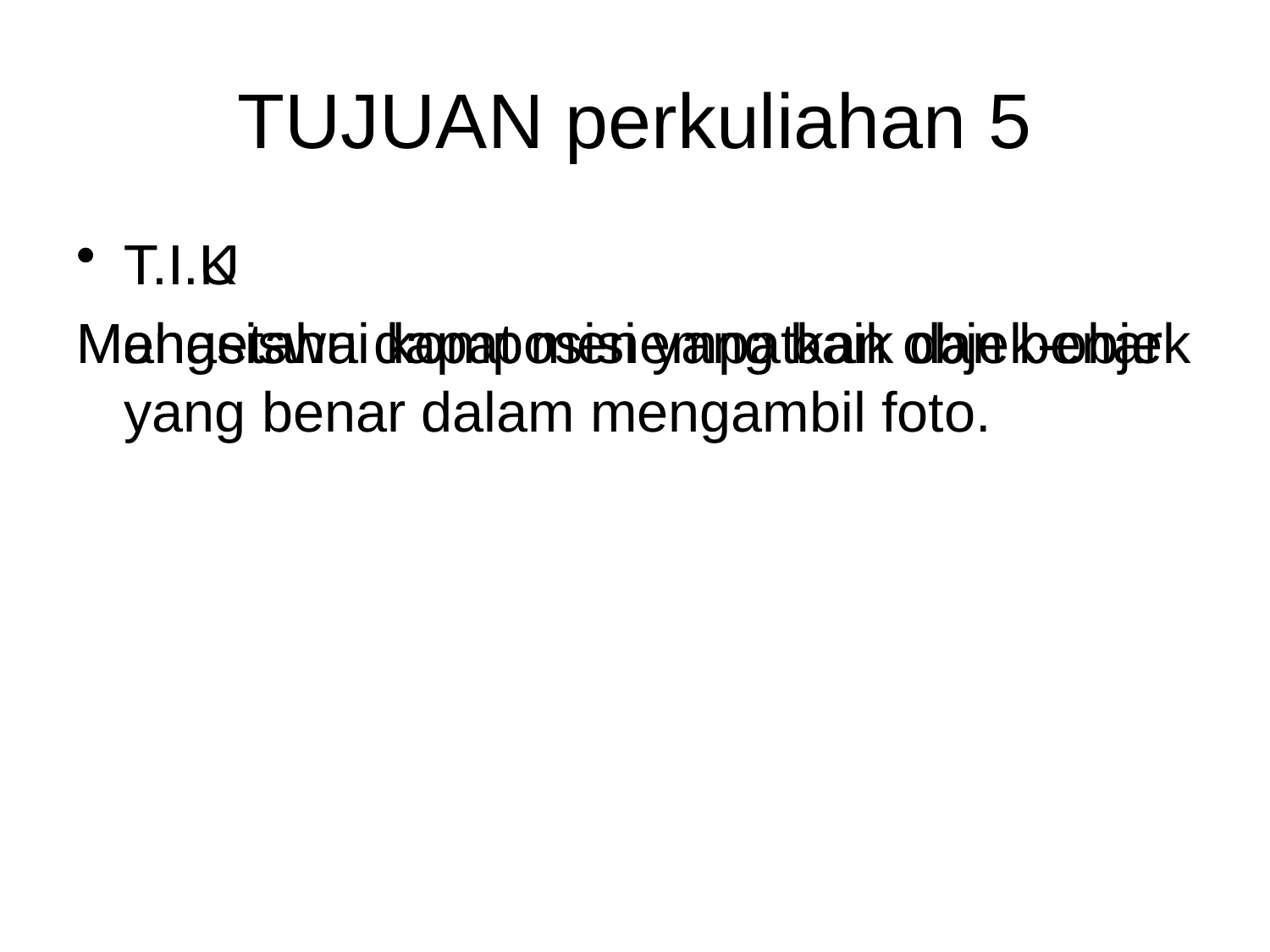

# TUJUAN perkuliahan 5
T.I.U
Mengetahui komposisi yang baik dan benar
T.I.K
Mahasiswa dapat menempatkan objek-objek yang benar dalam mengambil foto.